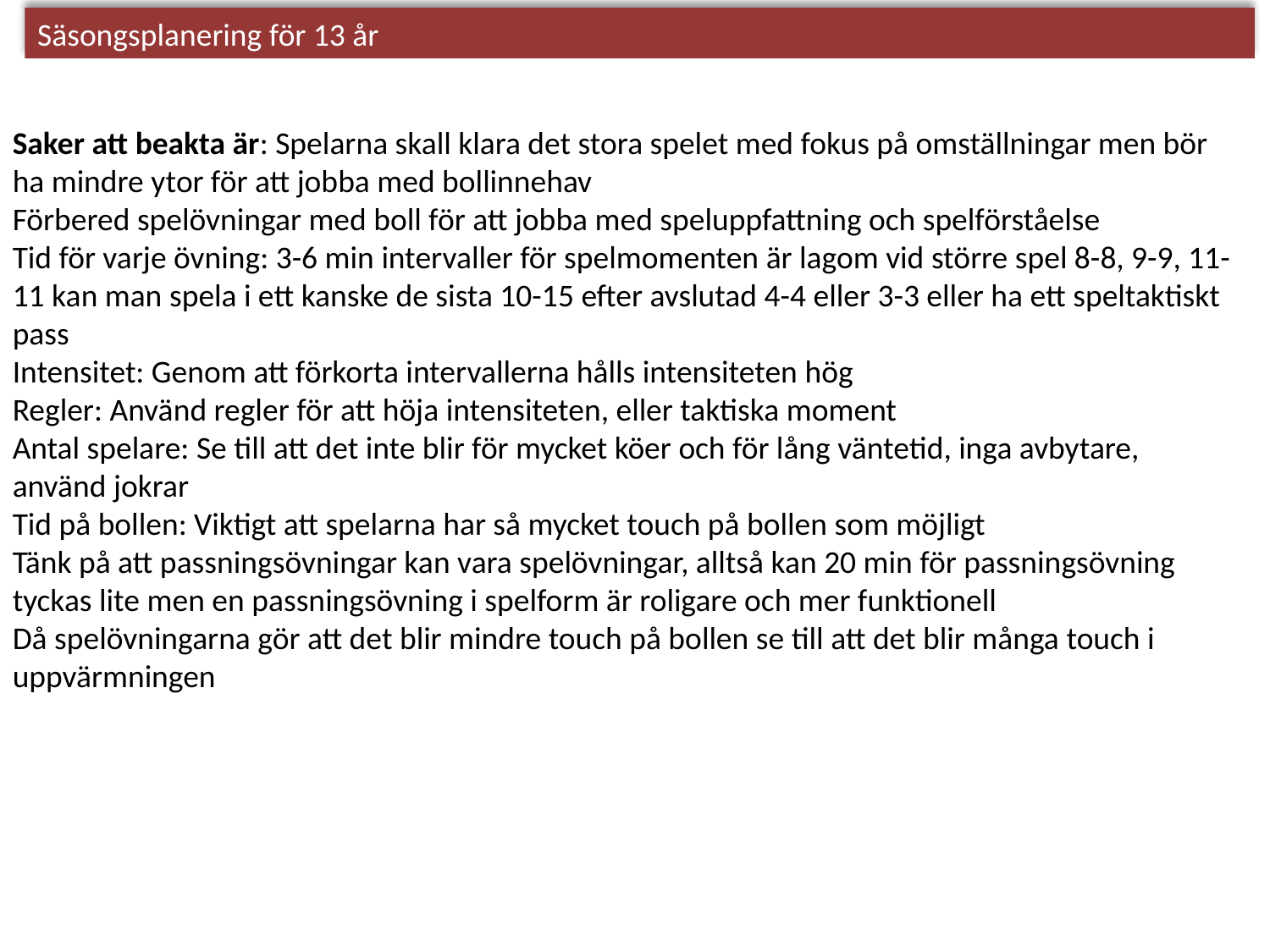

Säsongsplanering för 13 år
Saker att beakta är: Spelarna skall klara det stora spelet med fokus på omställningar men bör ha mindre ytor för att jobba med bollinnehav
Förbered spelövningar med boll för att jobba med speluppfattning och spelförståelse
Tid för varje övning: 3-6 min intervaller för spelmomenten är lagom vid större spel 8-8, 9-9, 11-11 kan man spela i ett kanske de sista 10-15 efter avslutad 4-4 eller 3-3 eller ha ett speltaktiskt pass
Intensitet: Genom att förkorta intervallerna hålls intensiteten hög
Regler: Använd regler för att höja intensiteten, eller taktiska moment
Antal spelare: Se till att det inte blir för mycket köer och för lång väntetid, inga avbytare, använd jokrar
Tid på bollen: Viktigt att spelarna har så mycket touch på bollen som möjligt
Tänk på att passningsövningar kan vara spelövningar, alltså kan 20 min för passningsövning tyckas lite men en passningsövning i spelform är roligare och mer funktionell
Då spelövningarna gör att det blir mindre touch på bollen se till att det blir många touch i uppvärmningen